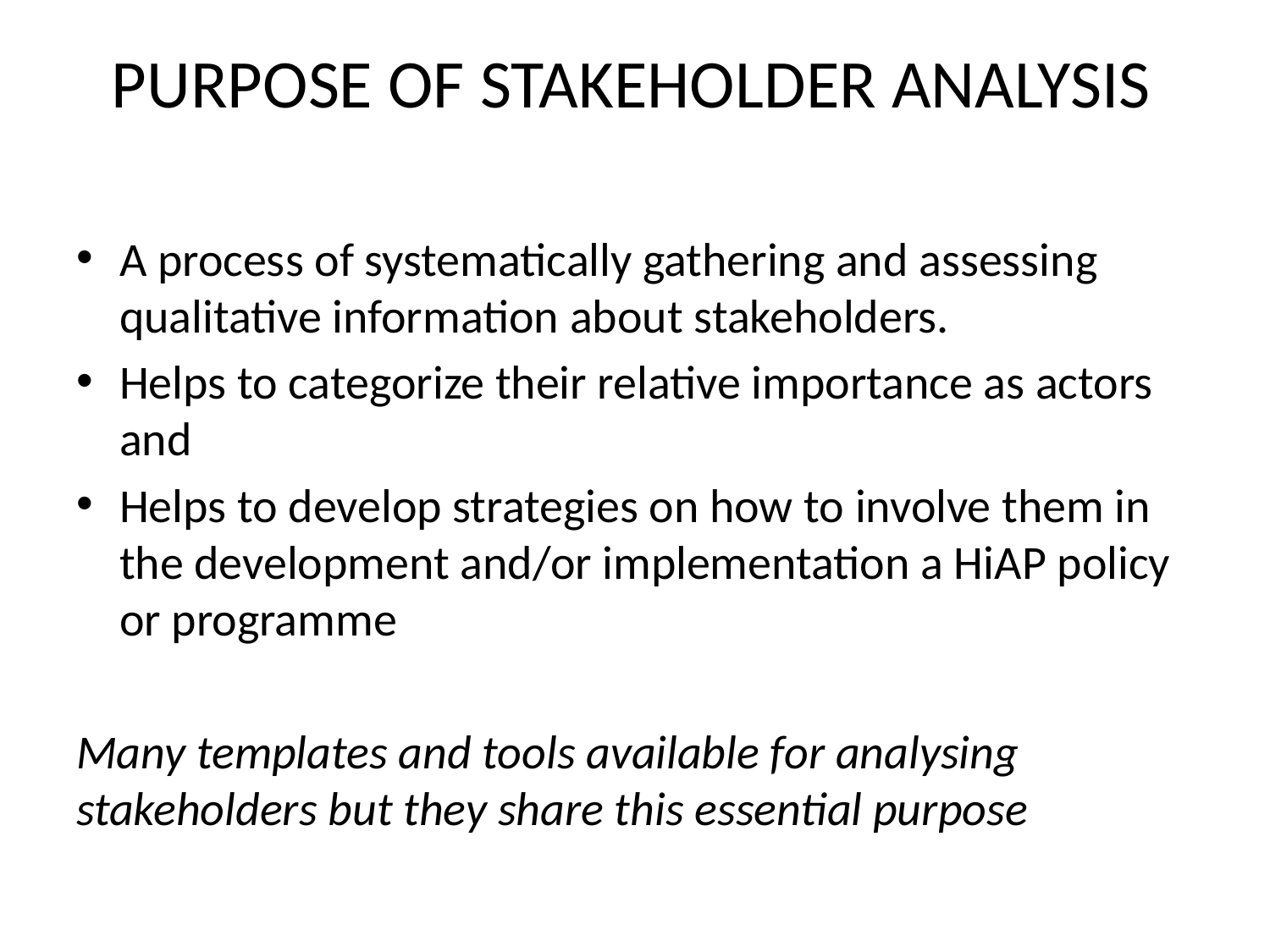

# PURPOSE OF STAKEHOLDER ANALYSIS
A process of systematically gathering and assessing qualitative information about stakeholders.
Helps to categorize their relative importance as actors and
Helps to develop strategies on how to involve them in the development and/or implementation a HiAP policy or programme

Many templates and tools available for analysing stakeholders but they share this essential purpose